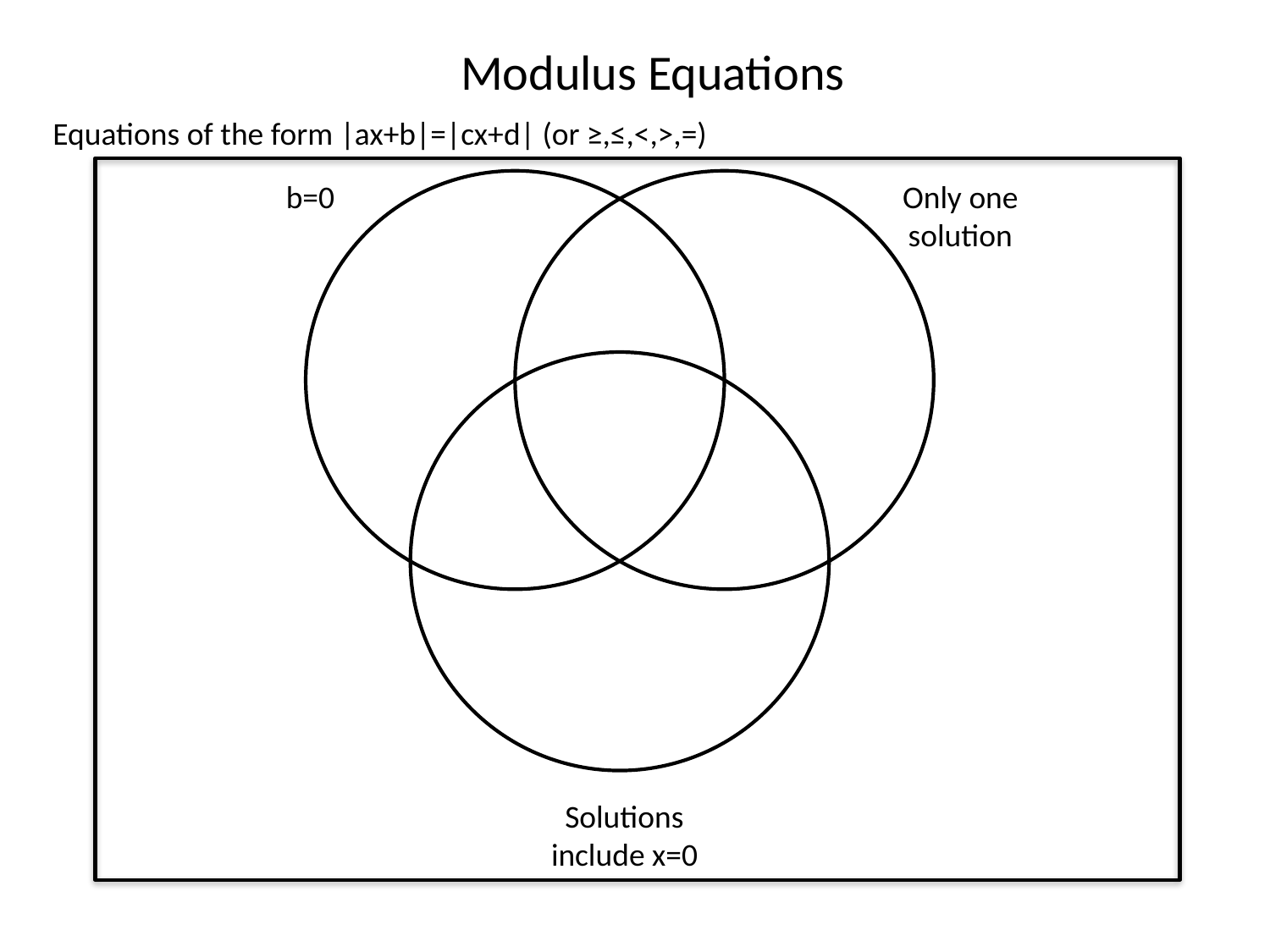

Modulus Equations
Equations of the form |ax+b|=|cx+d| (or ≥,≤,<,>,=)

b=0

Only one solution
Solutions include x=0